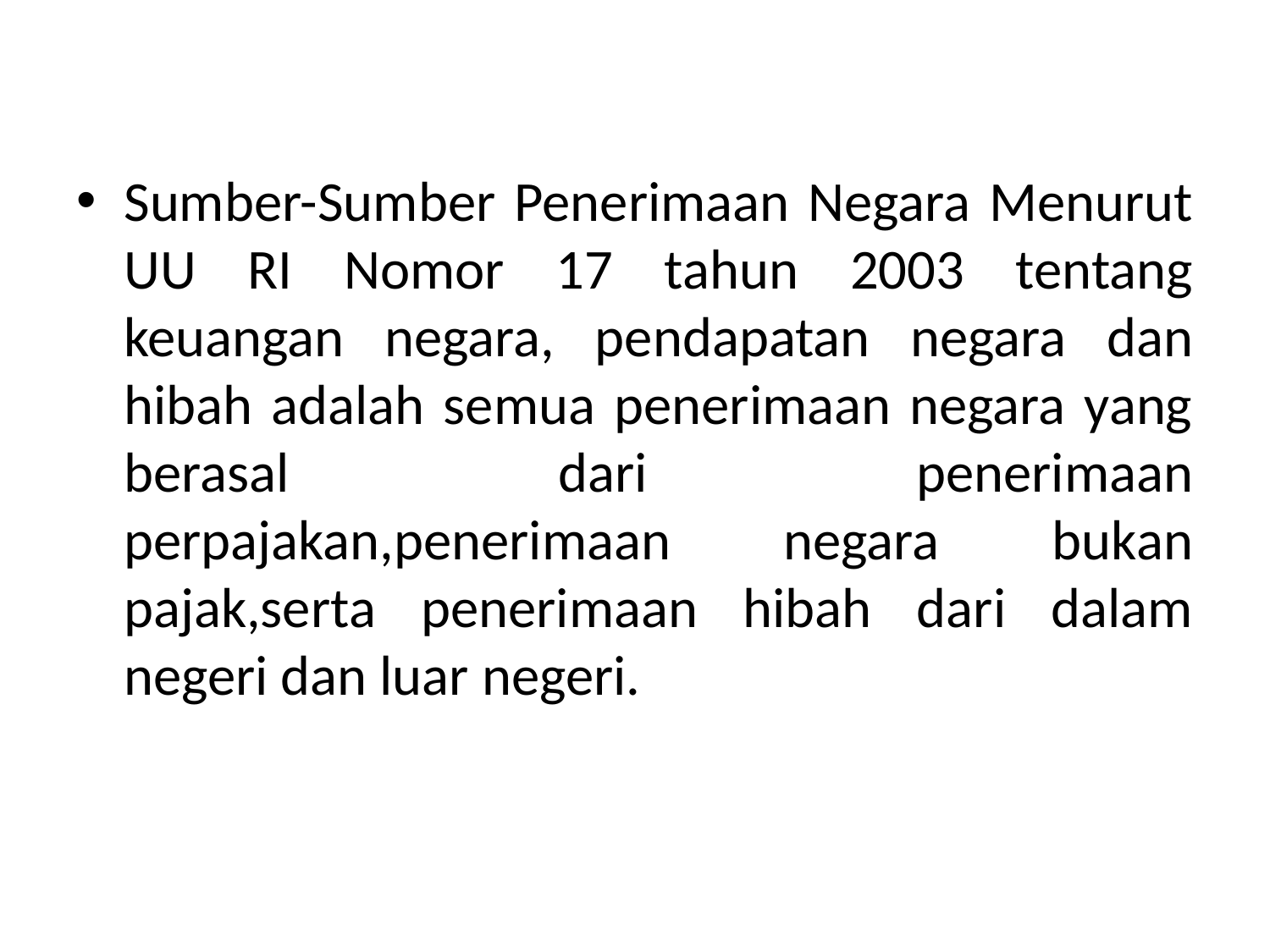

Sumber-Sumber Penerimaan Negara Menurut UU RI Nomor 17 tahun 2003 tentang keuangan negara, pendapatan negara dan hibah adalah semua penerimaan negara yang berasal dari penerimaan perpajakan,penerimaan negara bukan pajak,serta penerimaan hibah dari dalam negeri dan luar negeri.